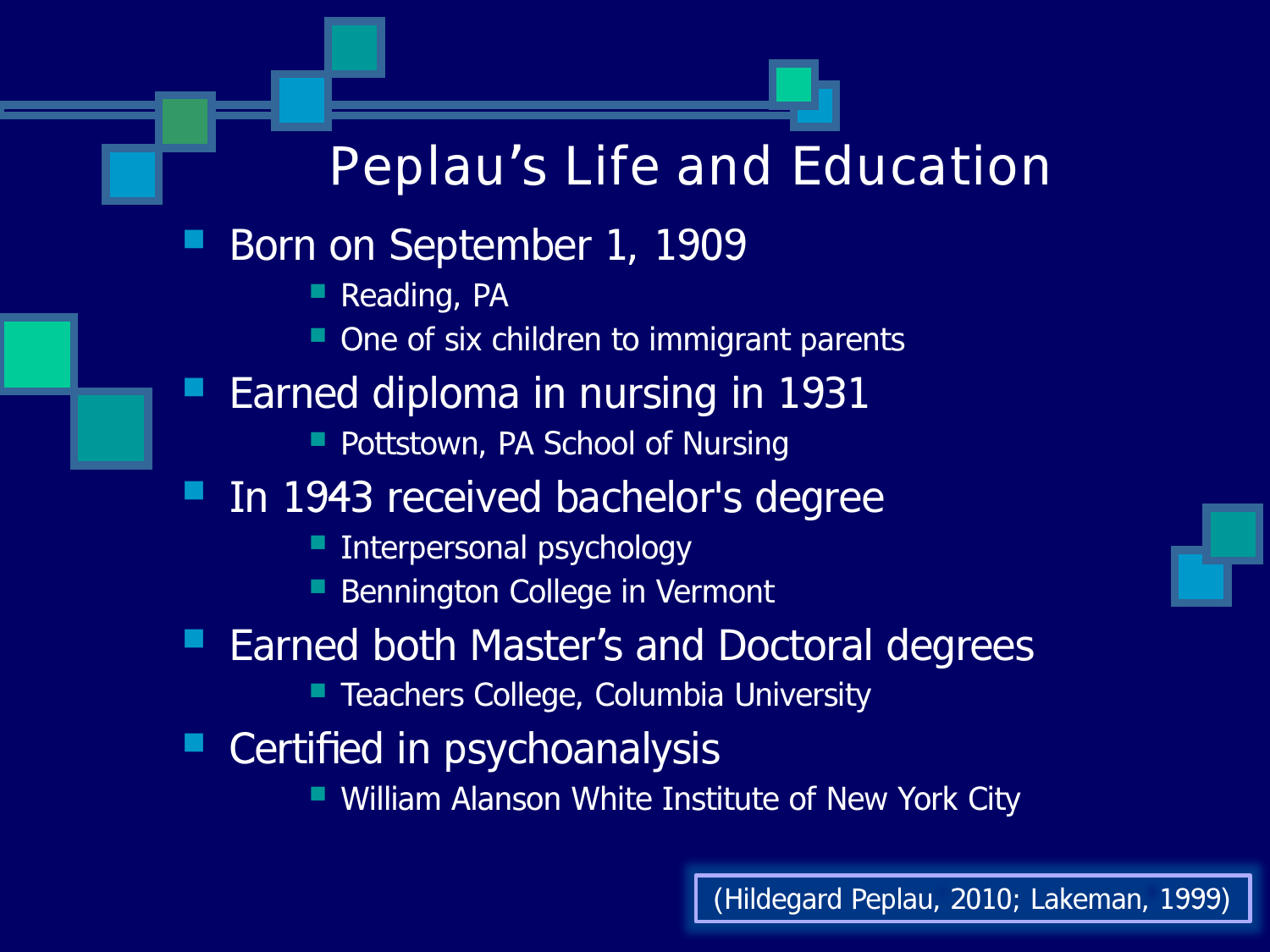

# Peplau’s Life and Education
Born on September 1, 1909
Reading, PA
One of six children to immigrant parents
Earned diploma in nursing in 1931
Pottstown, PA School of Nursing
In 1943 received bachelor's degree
Interpersonal psychology
Bennington College in Vermont
Earned both Master’s and Doctoral degrees
Teachers College, Columbia University
Certified in psychoanalysis
William Alanson White Institute of New York City
(Hildegard Peplau, 2010; Lakeman, 1999)